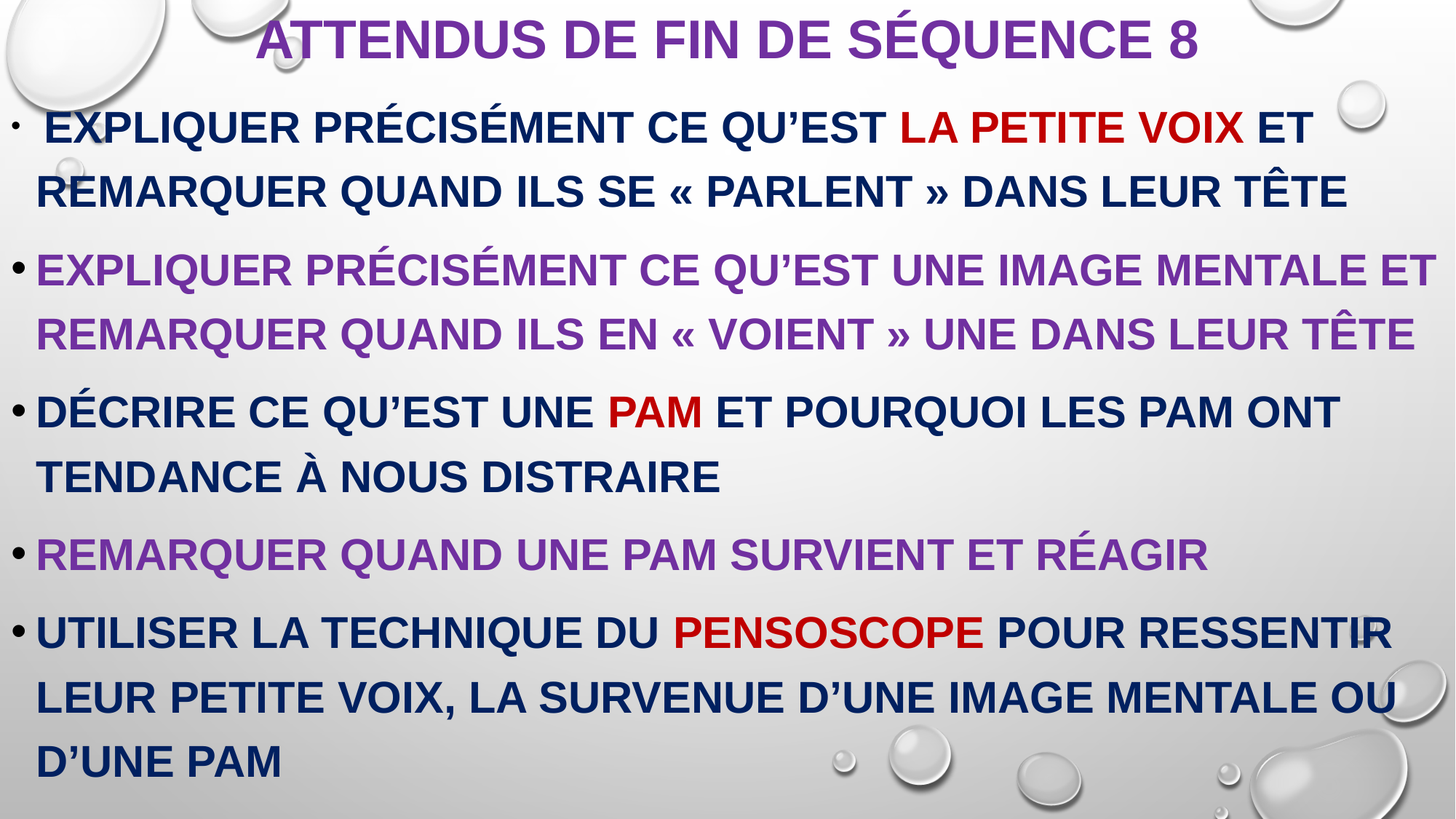

# Attendus de fin de séquence 8
 Expliquer précisément ce qu’est la petite voix et remarquer quand ils se « parlent » dans leur tête
Expliquer précisément ce qu’est une image mentale et remarquer quand ils en « voient » une dans leur tête
Décrire ce qu’est une PAM et pourquoi les PAM ont tendance à nous distraire
Remarquer quand une PAM survient et réagir
Utiliser la technique du Pensoscope pour ressentir leur petite voix, la survenue d’une image mentale ou d’une PAM